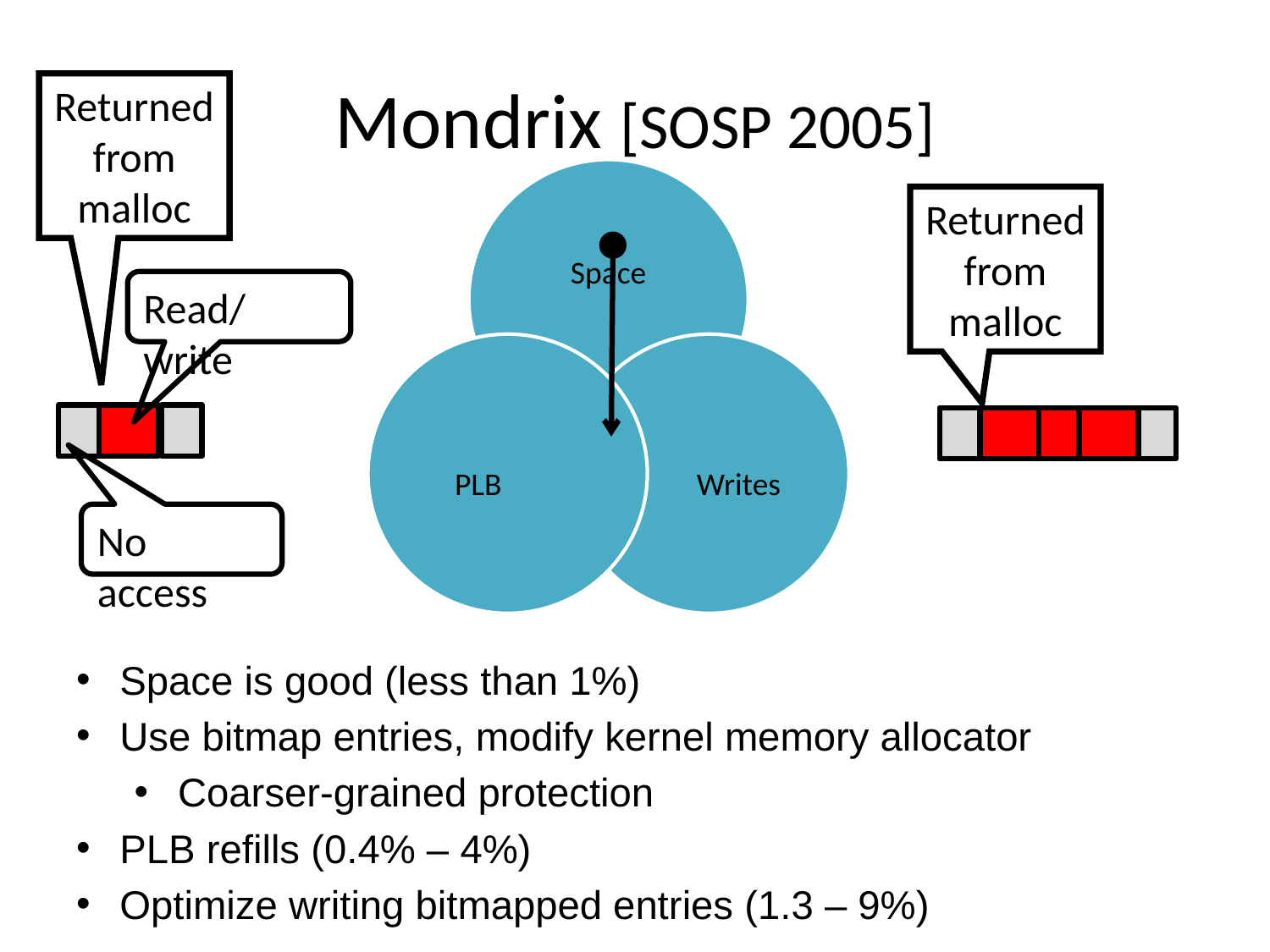

# Mondrix [SOSP 2005]
Returned from malloc
Space
Writes
PLB
Returned from malloc

Read/write

No access
Space is good (less than 1%)
Use bitmap entries, modify kernel memory allocator
Coarser-grained protection
PLB refills (0.4% – 4%)
Optimize writing bitmapped entries (1.3 – 9%)